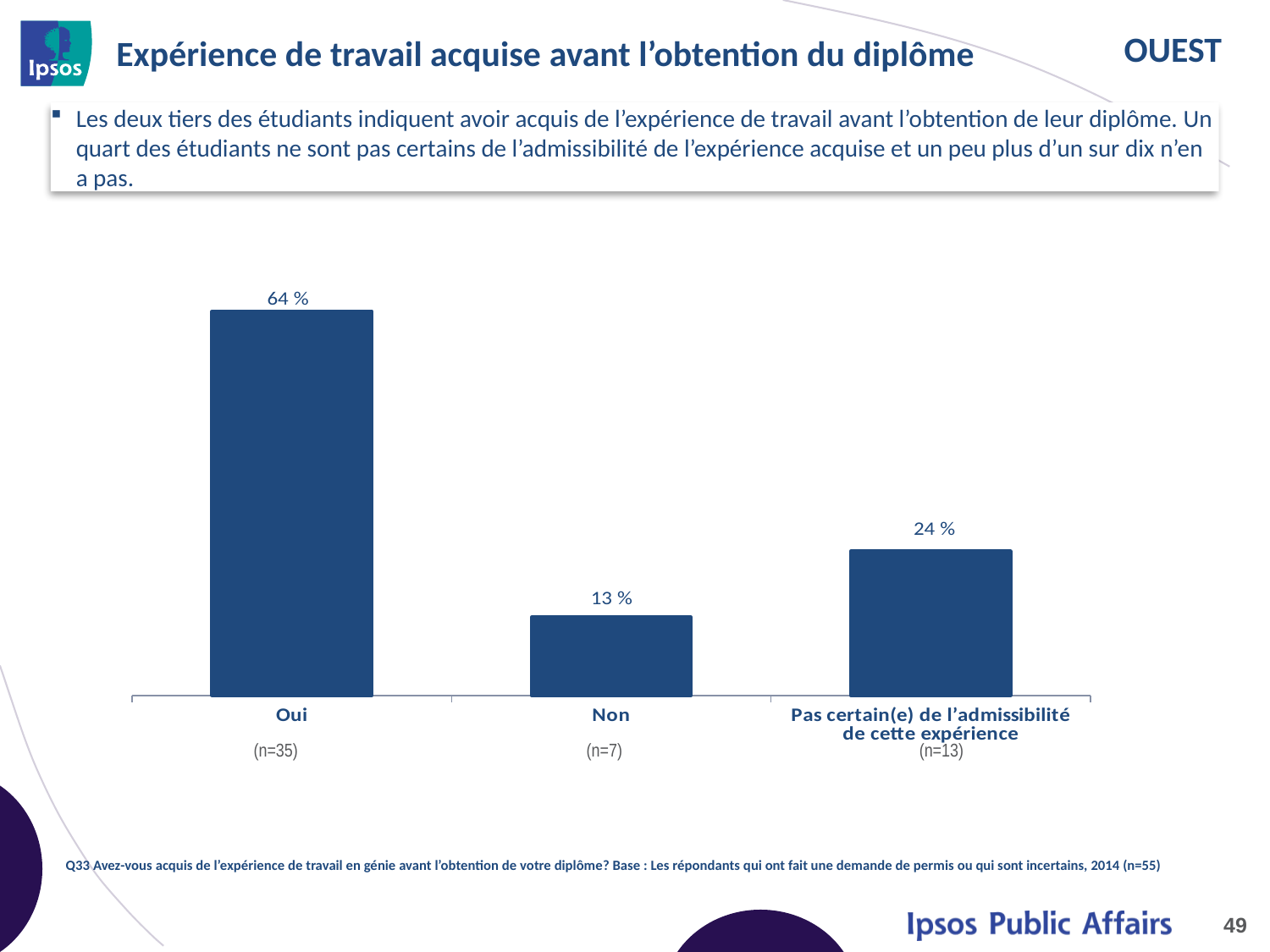

# Expérience de travail acquise avant l’obtention du diplôme
Les deux tiers des étudiants indiquent avoir acquis de l’expérience de travail avant l’obtention de leur diplôme. Un quart des étudiants ne sont pas certains de l’admissibilité de l’expérience acquise et un peu plus d’un sur dix n’en a pas.

### Chart

| Category | 2012 |
|---|---|
| Oui | 0.64 |
| Non | 0.13 |
| Pas certain(e) de l’admissibilité de cette expérience | 0.24 |
| (n=35) | (n=7) | (n=13) |
| --- | --- | --- |
Q33 Avez-vous acquis de l’expérience de travail en génie avant l’obtention de votre diplôme? Base : Les répondants qui ont fait une demande de permis ou qui sont incertains, 2014 (n=55)
49